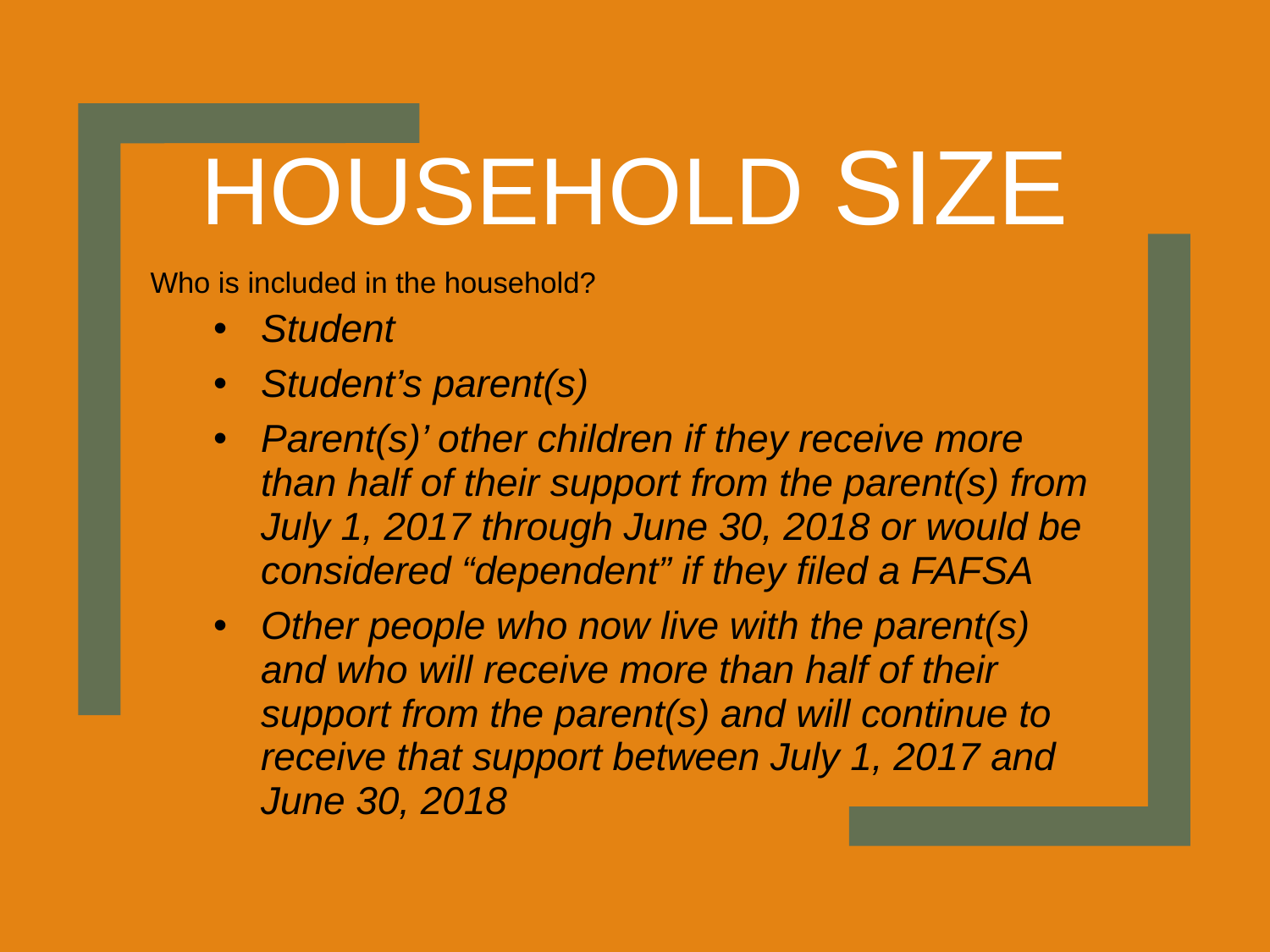

# Household Size
Who is included in the household?
Student
Student’s parent(s)
Parent(s)’ other children if they receive more than half of their support from the parent(s) from July 1, 2017 through June 30, 2018 or would be considered “dependent” if they filed a FAFSA
Other people who now live with the parent(s) and who will receive more than half of their support from the parent(s) and will continue to receive that support between July 1, 2017 and June 30, 2018